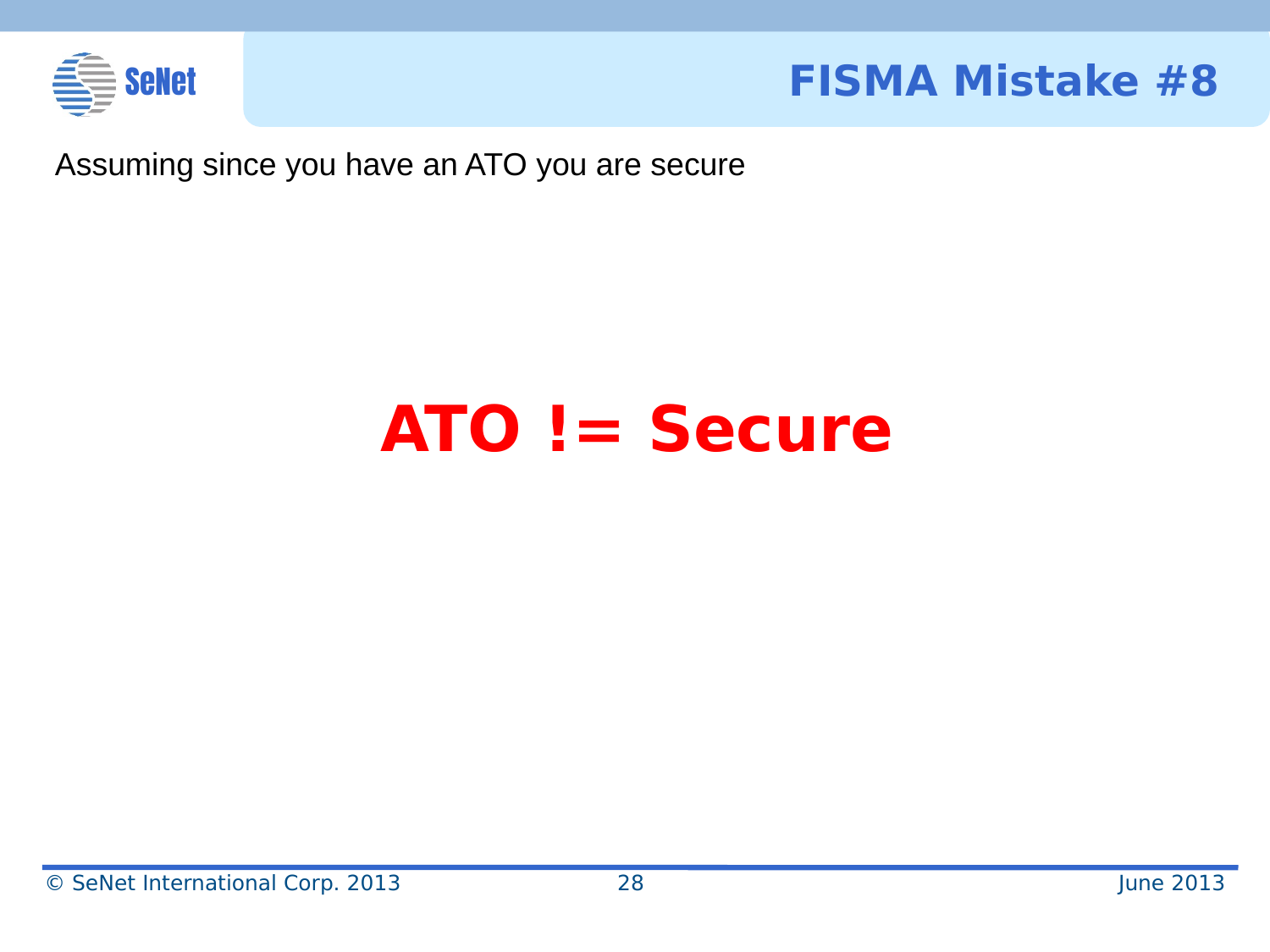

# FISMA Mistake #8
Assuming since you have an ATO you are secure

ATO != Secure